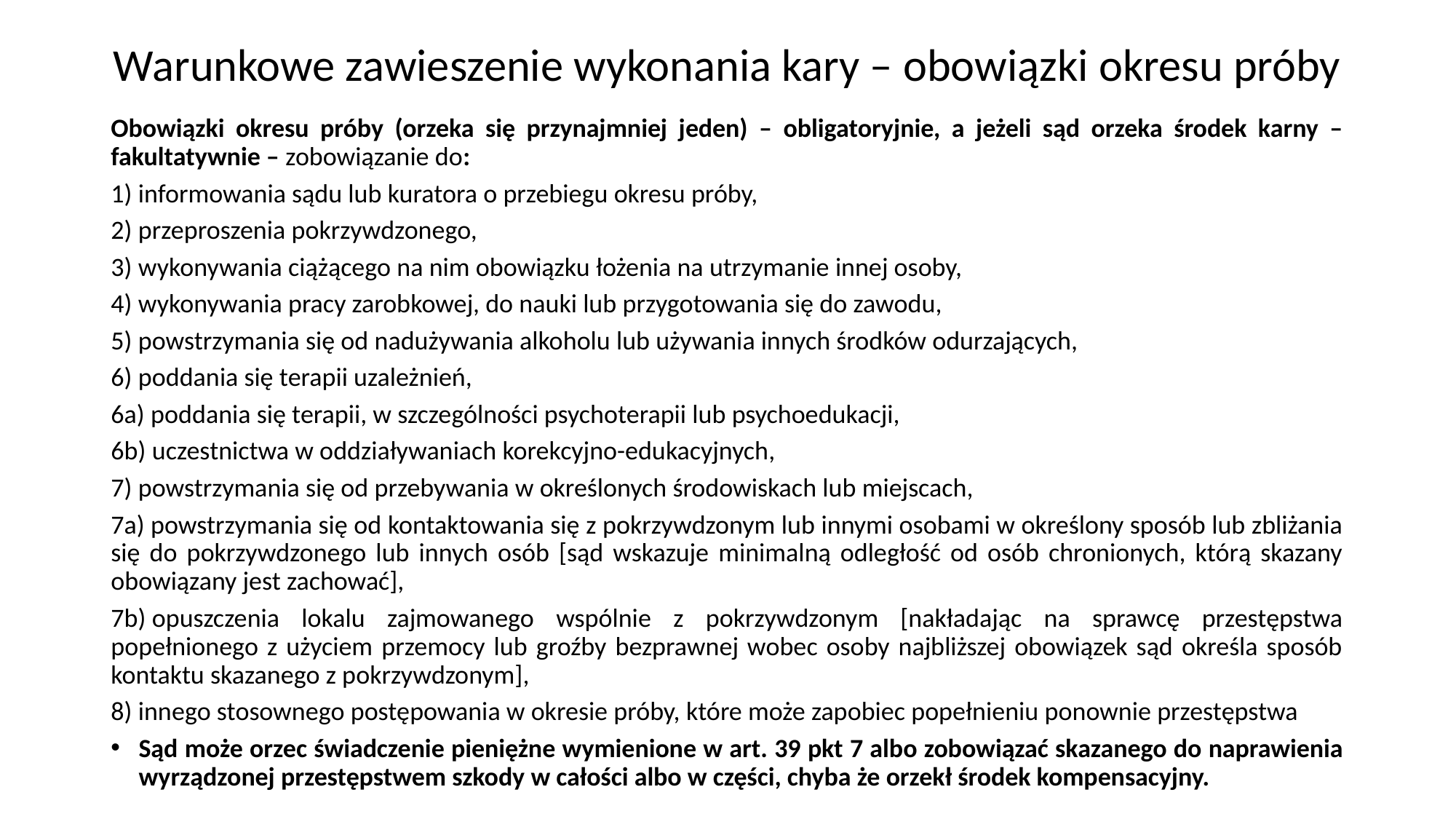

# Warunkowe zawieszenie wykonania kary – obowiązki okresu próby
Obowiązki okresu próby (orzeka się przynajmniej jeden) – obligatoryjnie, a jeżeli sąd orzeka środek karny – fakultatywnie – zobowiązanie do:
1) informowania sądu lub kuratora o przebiegu okresu próby,
2) przeproszenia pokrzywdzonego,
3) wykonywania ciążącego na nim obowiązku łożenia na utrzymanie innej osoby,
4) wykonywania pracy zarobkowej, do nauki lub przygotowania się do zawodu,
5) powstrzymania się od nadużywania alkoholu lub używania innych środków odurzających,
6) poddania się terapii uzależnień,
6a) poddania się terapii, w szczególności psychoterapii lub psychoedukacji,
6b) uczestnictwa w oddziaływaniach korekcyjno-edukacyjnych,
7) powstrzymania się od przebywania w określonych środowiskach lub miejscach,
7a) powstrzymania się od kontaktowania się z pokrzywdzonym lub innymi osobami w określony sposób lub zbliżania się do pokrzywdzonego lub innych osób [sąd wskazuje minimalną odległość od osób chronionych, którą skazany obowiązany jest zachować],
7b) opuszczenia lokalu zajmowanego wspólnie z pokrzywdzonym [nakładając na sprawcę przestępstwa popełnionego z użyciem przemocy lub groźby bezprawnej wobec osoby najbliższej obowiązek sąd określa sposób kontaktu skazanego z pokrzywdzonym],
8) innego stosownego postępowania w okresie próby, które może zapobiec popełnieniu ponownie przestępstwa
Sąd może orzec świadczenie pieniężne wymienione w art. 39 pkt 7 albo zobowiązać skazanego do naprawienia wyrządzonej przestępstwem szkody w całości albo w części, chyba że orzekł środek kompensacyjny.